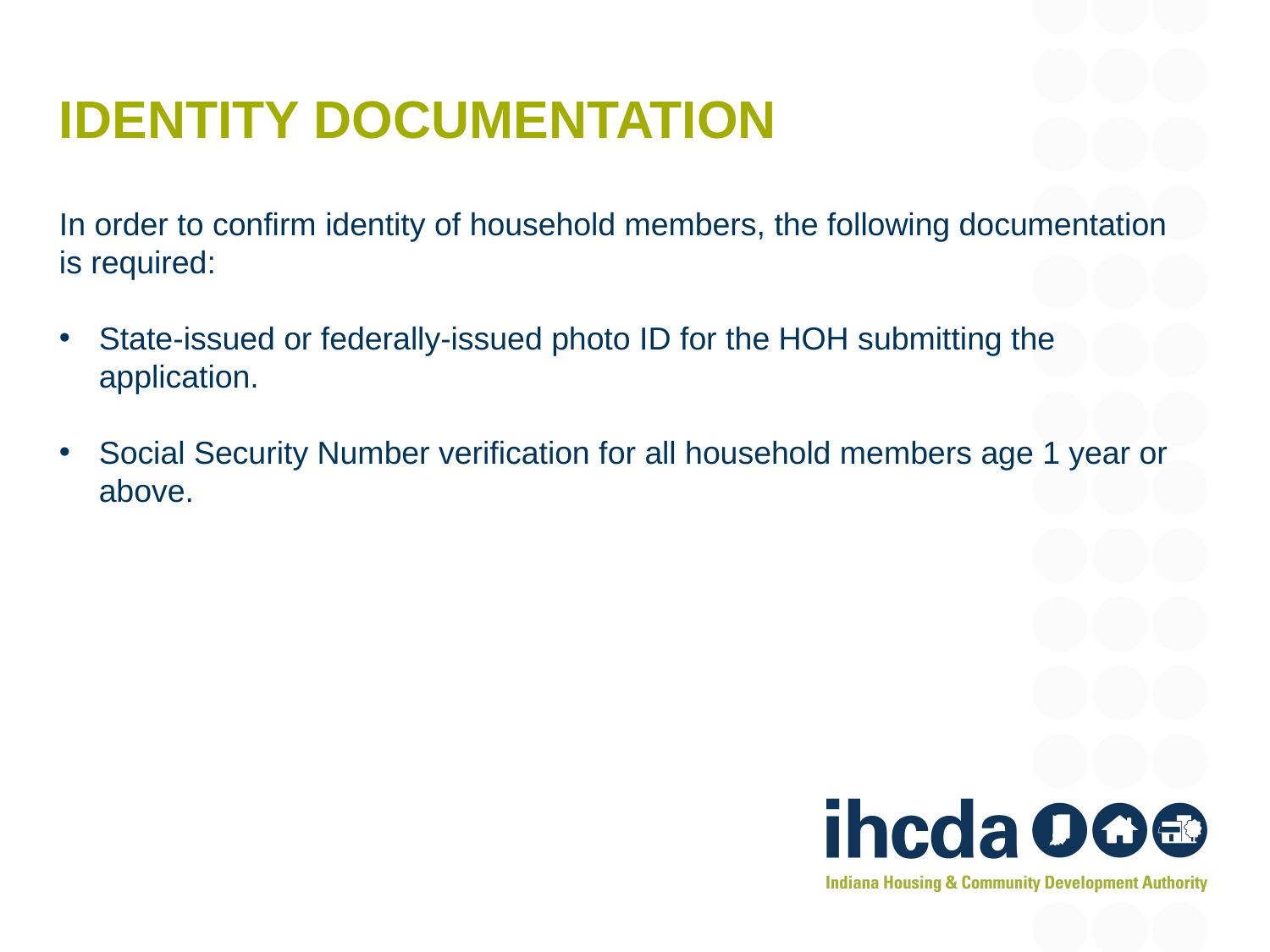

# Identity documentation
In order to confirm identity of household members, the following documentation is required:

State-issued or federally-issued photo ID for the HOH submitting the application.

Social Security Number verification for all household members age 1 year or above.